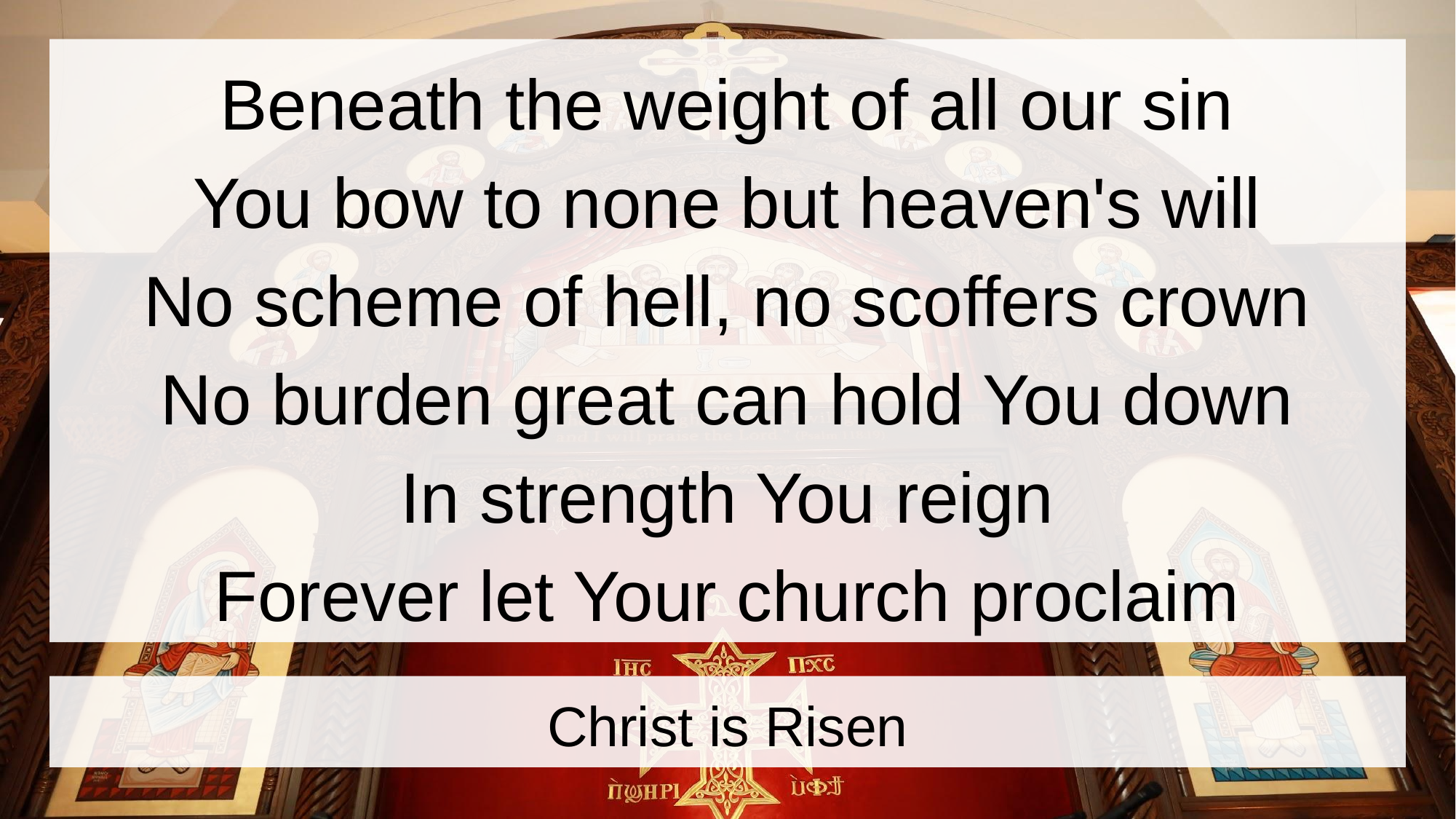

Beneath the weight of all our sin
You bow to none but heaven's will
No scheme of hell, no scoffers crown
No burden great can hold You down
In strength You reign
Forever let Your church proclaim
# Christ is Risen